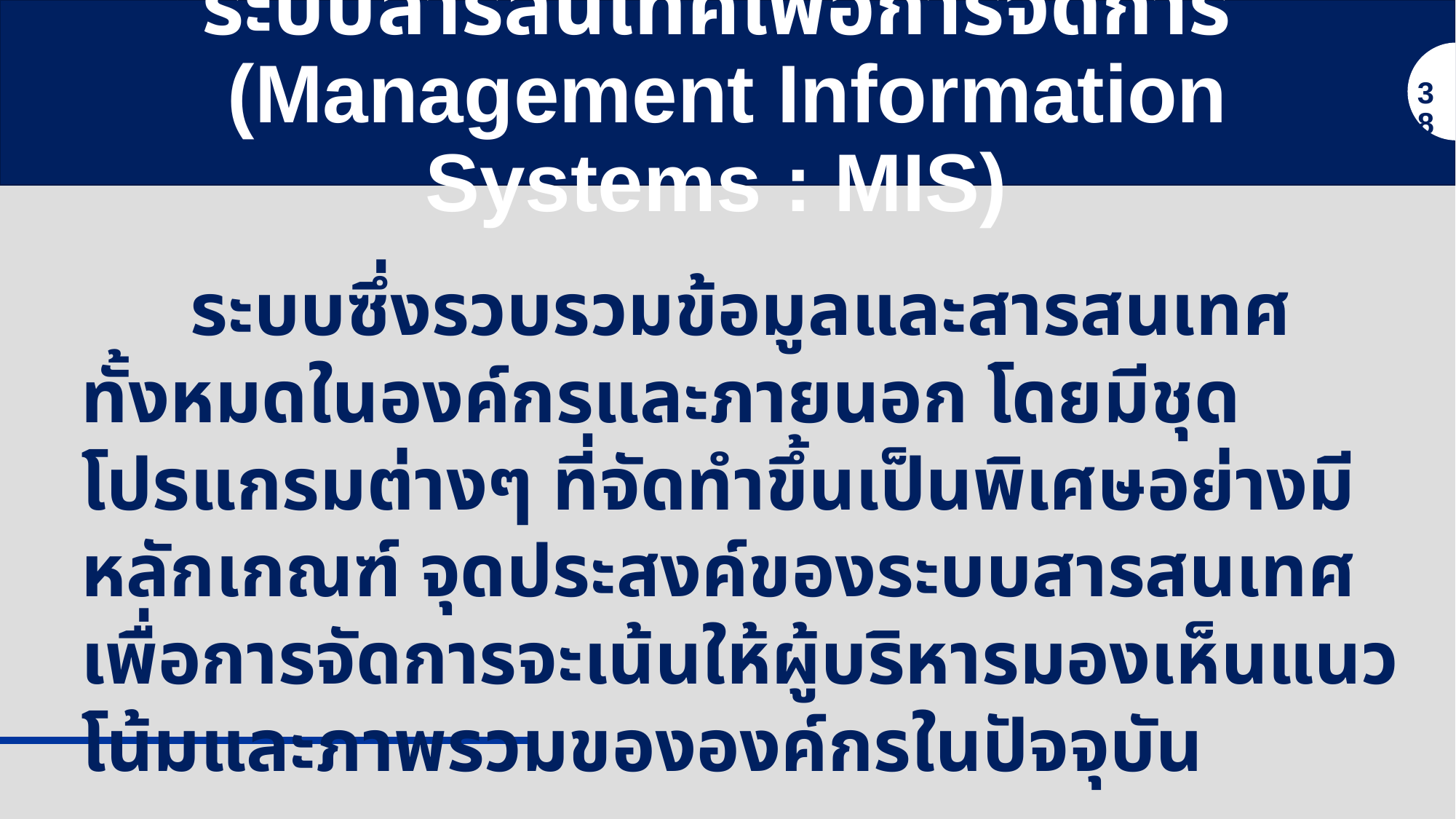

# ระบบสารสนเทศเพื่อการจัดการ (Management Information Systems : MIS)
38
	ระบบซึ่งรวบรวมข้อมูลและสารสนเทศทั้งหมดในองค์กรและภายนอก โดยมีชุดโปรแกรมต่างๆ ที่จัดทำขึ้นเป็นพิเศษอย่างมีหลักเกณฑ์ จุดประสงค์ของระบบสารสนเทศเพื่อการจัดการจะเน้นให้ผู้บริหารมองเห็นแนวโน้มและภาพรวมขององค์กรในปัจจุบัน